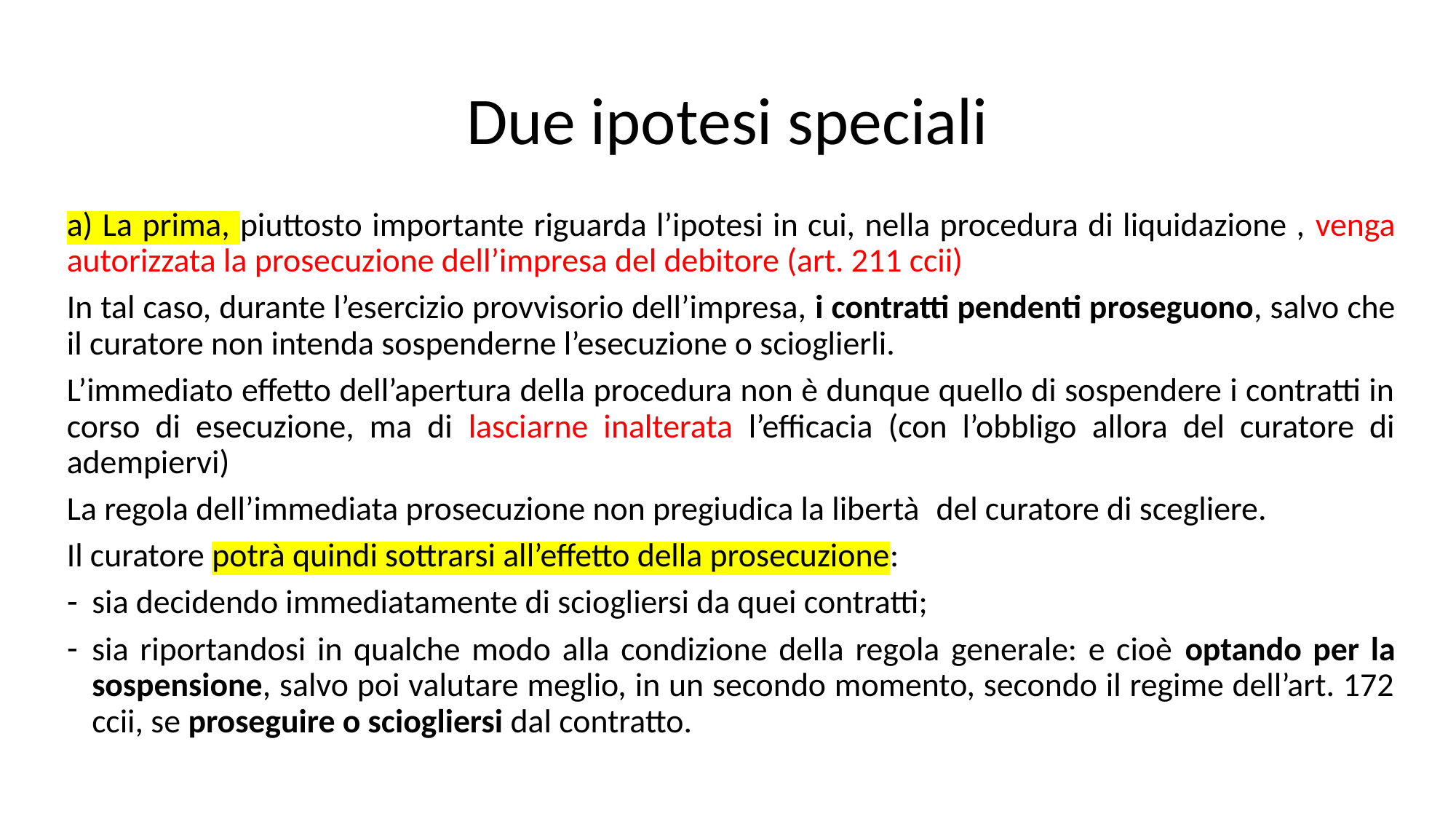

# Due ipotesi speciali
a) La prima, piuttosto importante riguarda l’ipotesi in cui, nella procedura di liquidazione , venga autorizzata la prosecuzione dell’impresa del debitore (art. 211 ccii)
In tal caso, durante l’esercizio provvisorio dell’impresa, i contratti pendenti proseguono, salvo che il curatore non intenda sospenderne l’esecuzione o scioglierli.
L’immediato effetto dell’apertura della procedura non è dunque quello di sospendere i contratti in corso di esecuzione, ma di lasciarne inalterata l’efficacia (con l’obbligo allora del curatore di adempiervi)
La regola dell’immediata prosecuzione non pregiudica la libertà del curatore di scegliere.
Il curatore potrà quindi sottrarsi all’effetto della prosecuzione:
sia decidendo immediatamente di sciogliersi da quei contratti;
sia riportandosi in qualche modo alla condizione della regola generale: e cioè optando per la sospensione, salvo poi valutare meglio, in un secondo momento, secondo il regime dell’art. 172 ccii, se proseguire o sciogliersi dal contratto.